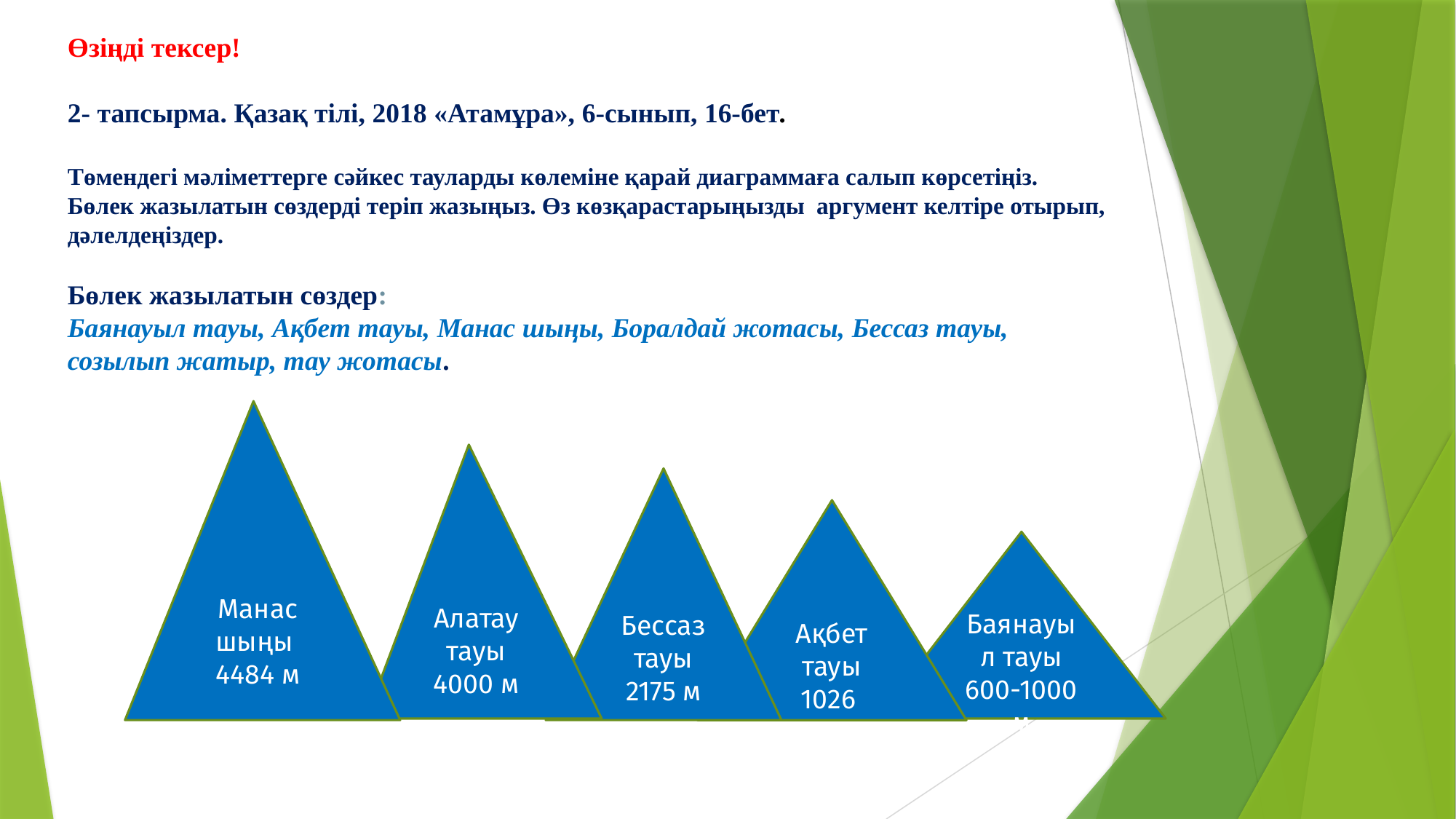

Өзіңді тексер!

2- тапсырма. Қазақ тілі, 2018 «Атамұра», 6-сынып, 16-бет.

Төмендегі мәліметтерге сәйкес тауларды көлеміне қарай диаграммаға салып көрсетіңіз.
Бөлек жазылатын сөздерді теріп жазыңыз. Өз көзқарастарыңызды  аргумент келтіре отырып,
дәлелдеңіздер.

Бөлек жазылатын сөздер:
Баянауыл тауы, Ақбет тауы, Манас шыңы, Боралдай жотасы, Бессаз тауы,
созылып жатыр, тау жотасы.

Манас шыңы
4484 м
Алатау тауы
4000 м
Бессаз тауы
2175 м
Ақбет тауы
1026
Баянауыл тауы
600-1000 м